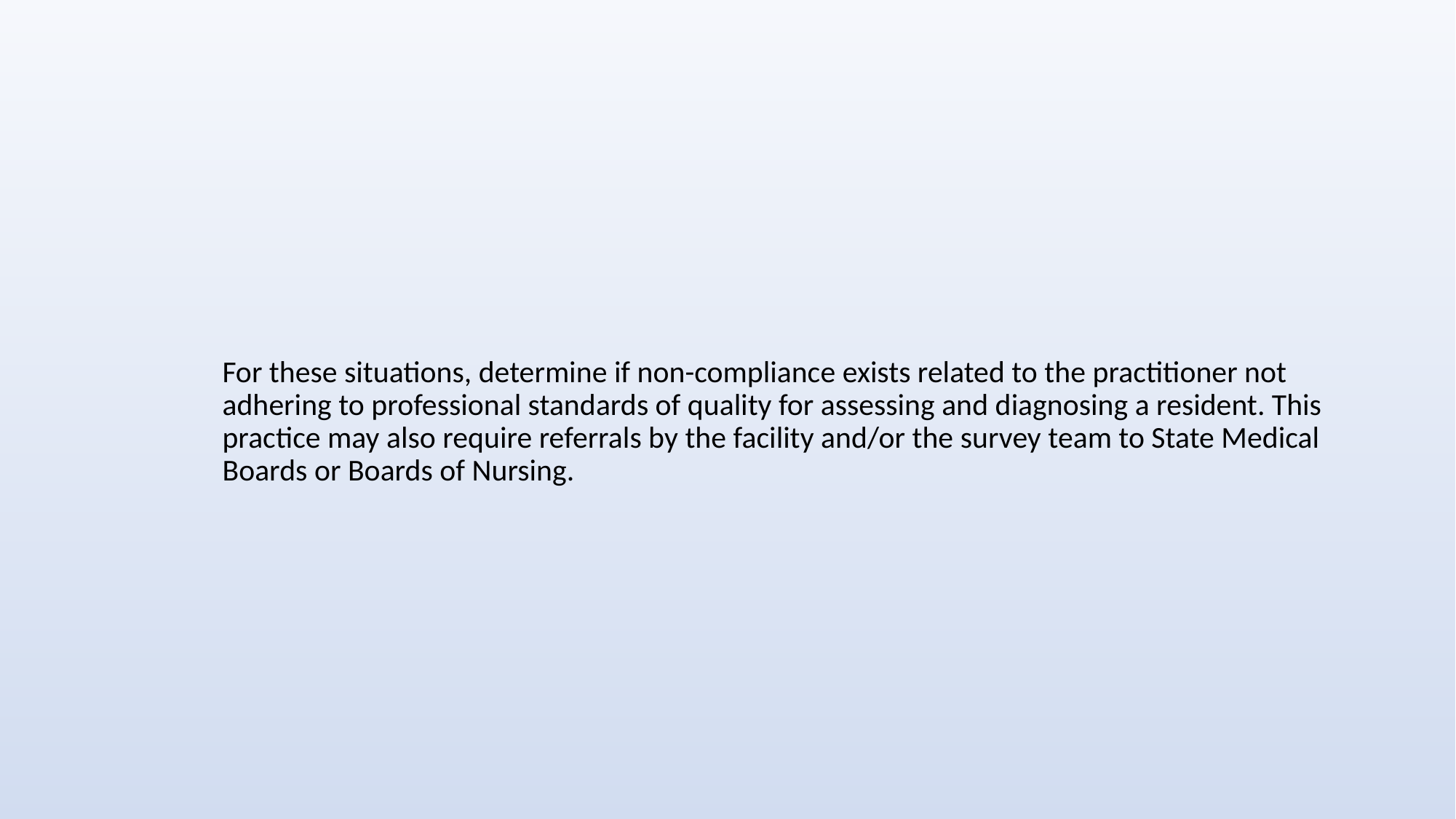

For these situations, determine if non-compliance exists related to the practitioner not adhering to professional standards of quality for assessing and diagnosing a resident. This practice may also require referrals by the facility and/or the survey team to State Medical Boards or Boards of Nursing.